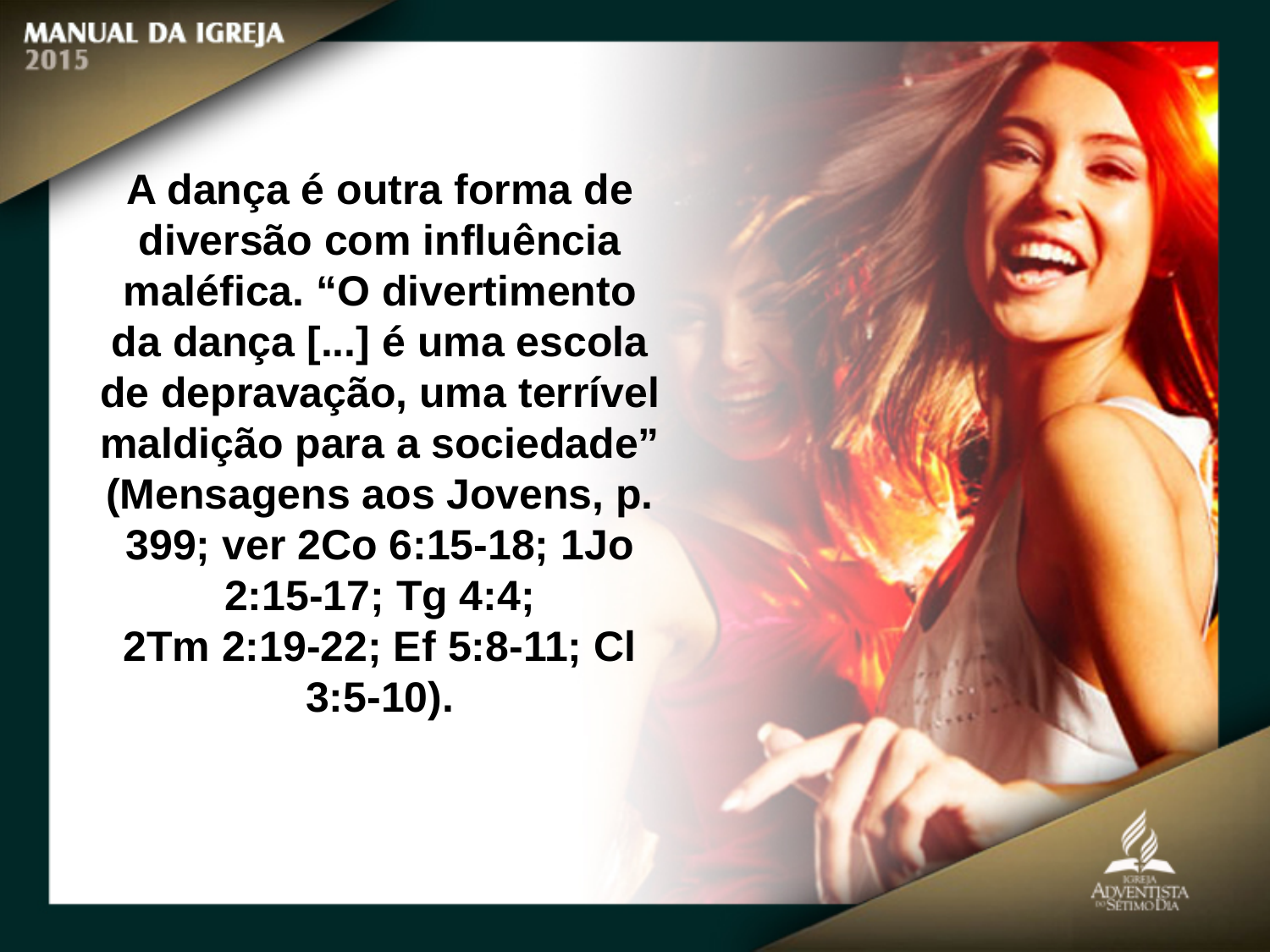

A dança é outra forma de diversão com influência maléfica. “O divertimento
da dança [...] é uma escola de depravação, uma terrível maldição para a sociedade” (Mensagens aos Jovens, p. 399; ver 2Co 6:15-18; 1Jo 2:15-17; Tg 4:4;
2Tm 2:19-22; Ef 5:8-11; Cl 3:5-10).